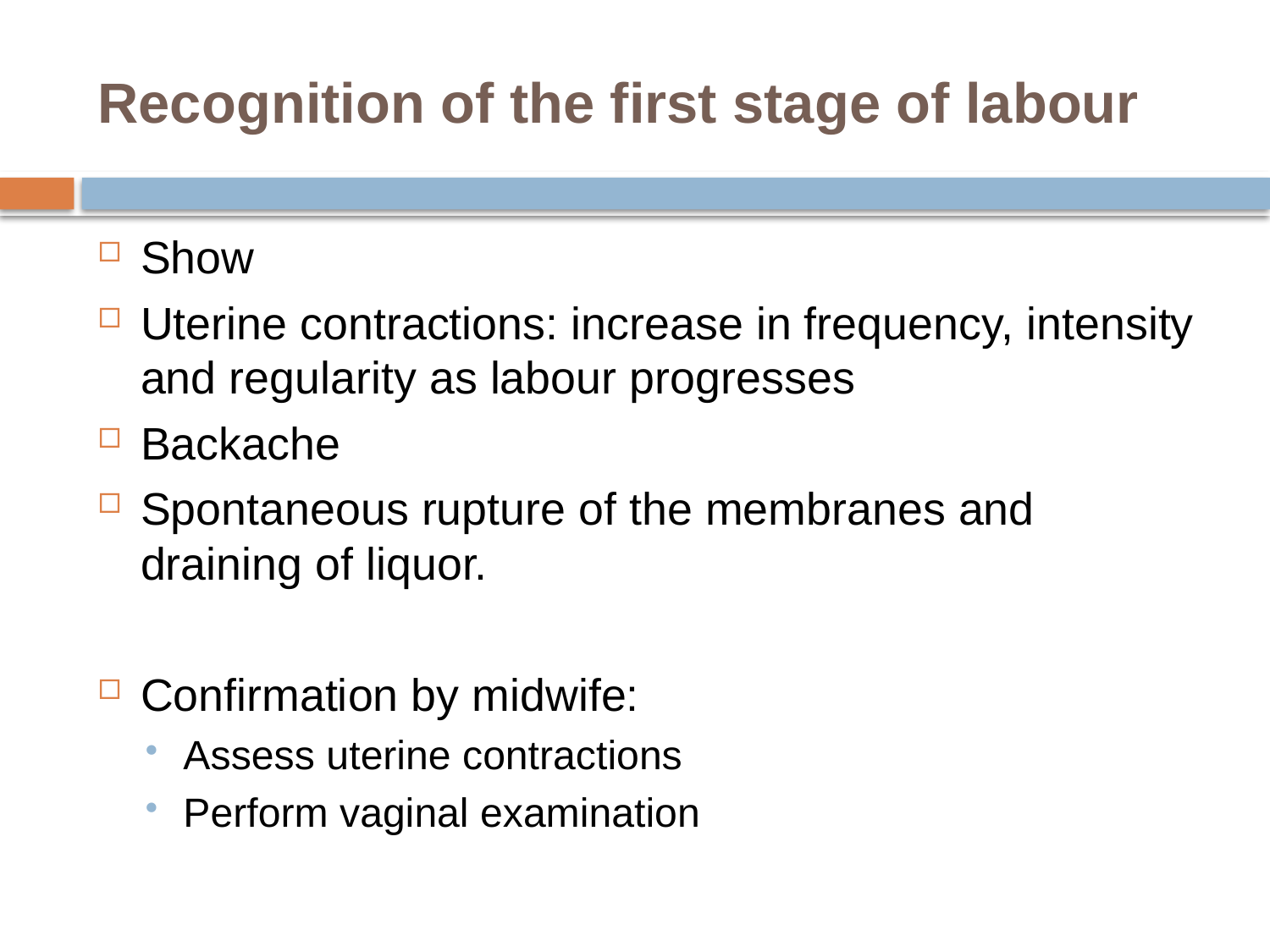

# Recognition of the first stage of labour
Show
Uterine contractions: increase in frequency, intensity and regularity as labour progresses
Backache
Spontaneous rupture of the membranes and draining of liquor.

Confirmation by midwife:
Assess uterine contractions
Perform vaginal examination